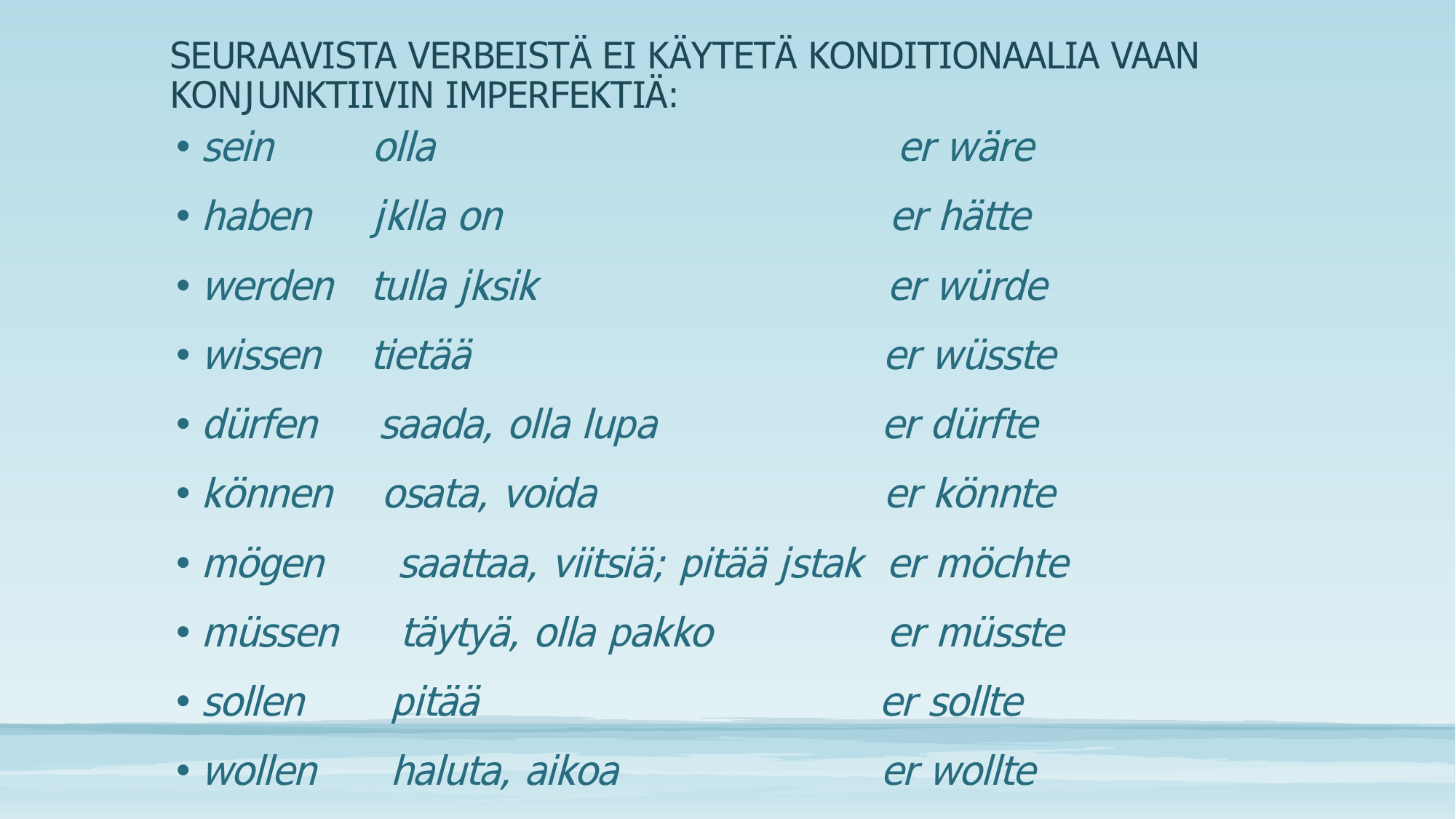

# SEURAAVISTA VERBEISTÄ EI KÄYTETÄ KONDITIONAALIA VAAN KONJUNKTIIVIN IMPERFEKTIÄ:
sein        olla                                     er wäre
haben     jklla on                               er hätte
werden   tulla jksik                            er würde
wissen    tietää                                 er wüsste
dürfen     saada, olla lupa                  er dürfte
können    osata, voida                       er könnte
mögen      saattaa, viitsiä; pitää jstak  er möchte
müssen     täytyä, olla pakko              er müsste
sollen       pitää                                er sollte
wollen      haluta, aikoa                     er wollte